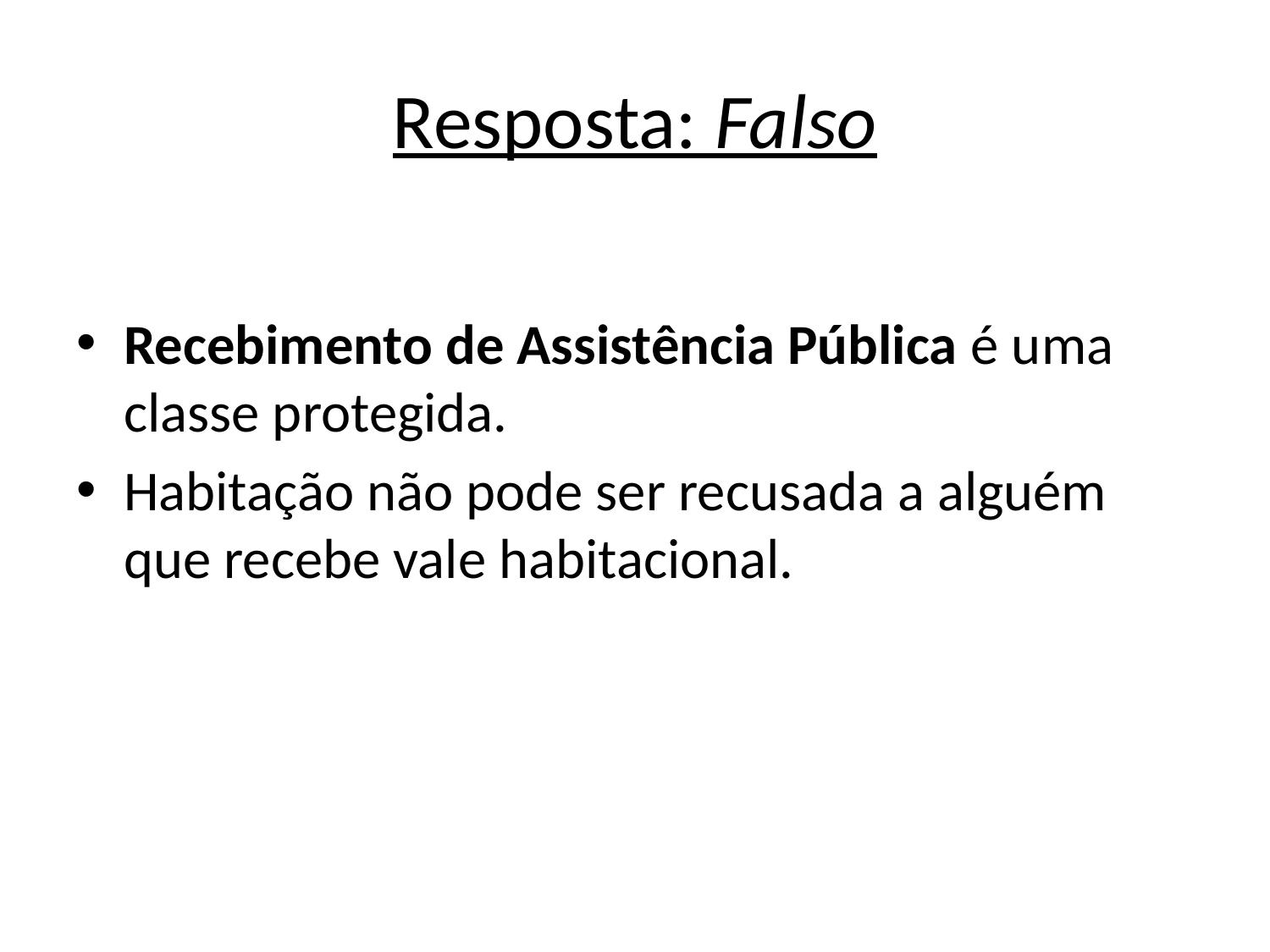

# Resposta: Falso

Recebimento de Assistência Pública é uma classe protegida.
Habitação não pode ser recusada a alguém que recebe vale habitacional.